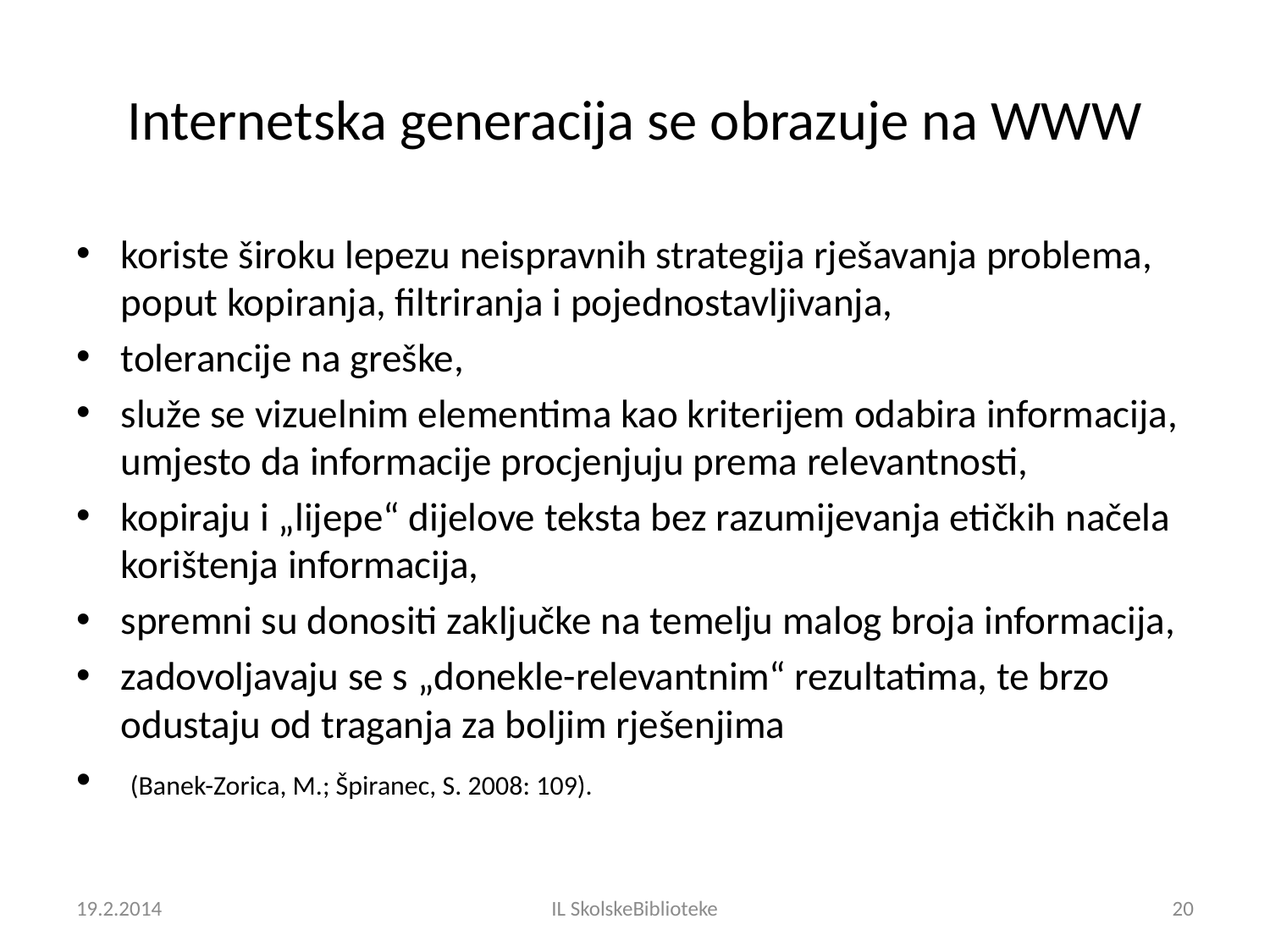

# Internetska generacija se obrazuje na WWW
koriste široku lepezu neispravnih strategija rješavanja problema, poput kopiranja, filtriranja i pojednostavljivanja,
tolerancije na greške,
služe se vizuelnim elementima kao kriterijem odabira informacija, umjesto da informacije procjenjuju prema relevantnosti,
kopiraju i „lijepe“ dijelove teksta bez razumijevanja etičkih načela korištenja informacija,
spremni su donositi zaključke na temelju malog broja informacija,
zadovoljavaju se s „donekle-relevantnim“ rezultatima, te brzo odustaju od traganja za boljim rješenjima
 (Banek-Zorica, M.; Špiranec, S. 2008: 109).

19.2.2014
IL SkolskeBiblioteke
20